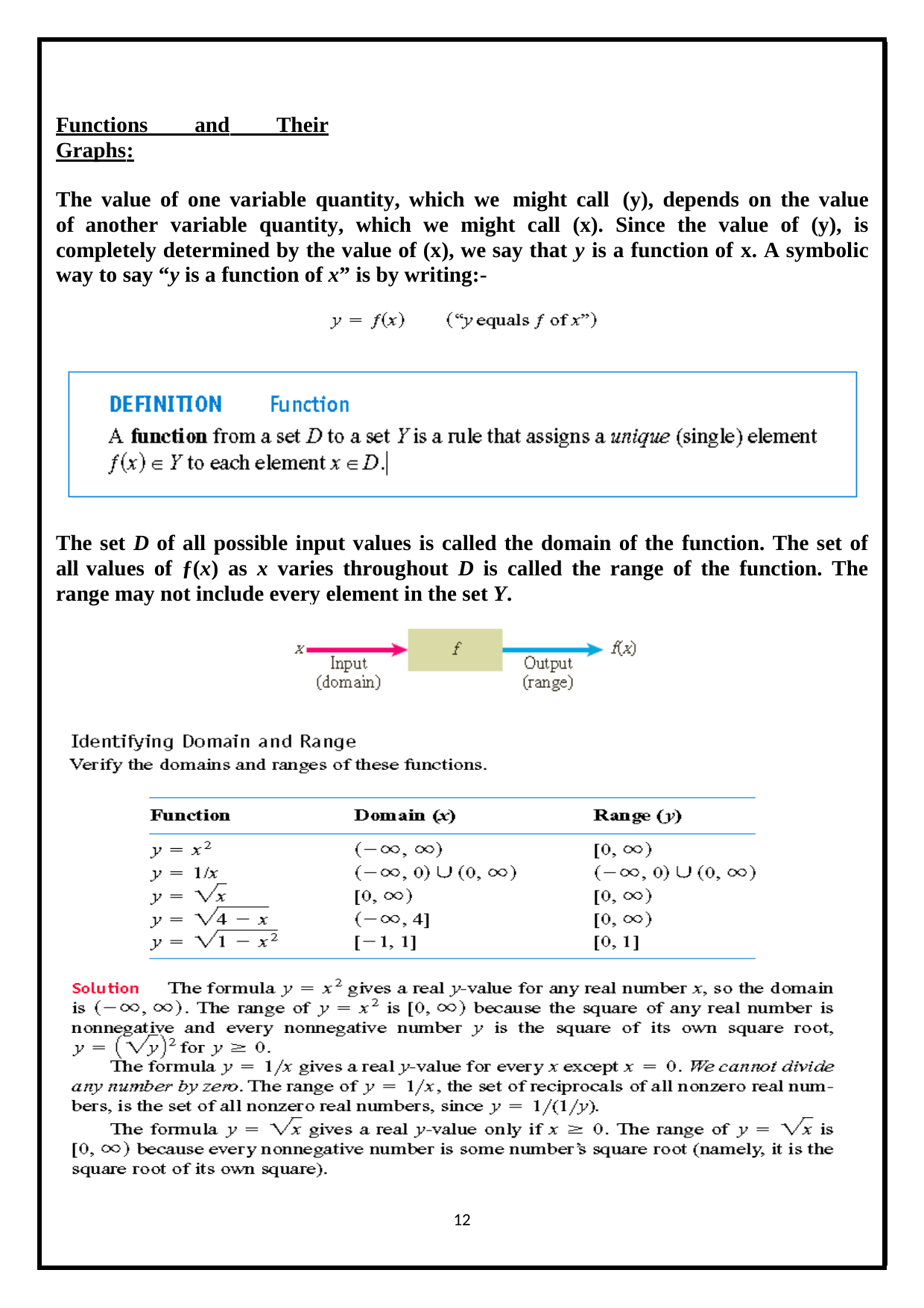

Functions and Their Graphs:

The value of one variable quantity, which we  might call  (y), depends on the value of another variable quantity, which we might call (x). Since the value of (y), is completely determined by the value of (x), we say that y is a function of x. A symbolic way to say “y is a function of x” is by writing:-

The set D of all possible input values is called the domain of the function. The set of all values of ƒ(x) as x varies throughout D is called the range of the function. The range may not include every element in the set Y.

12